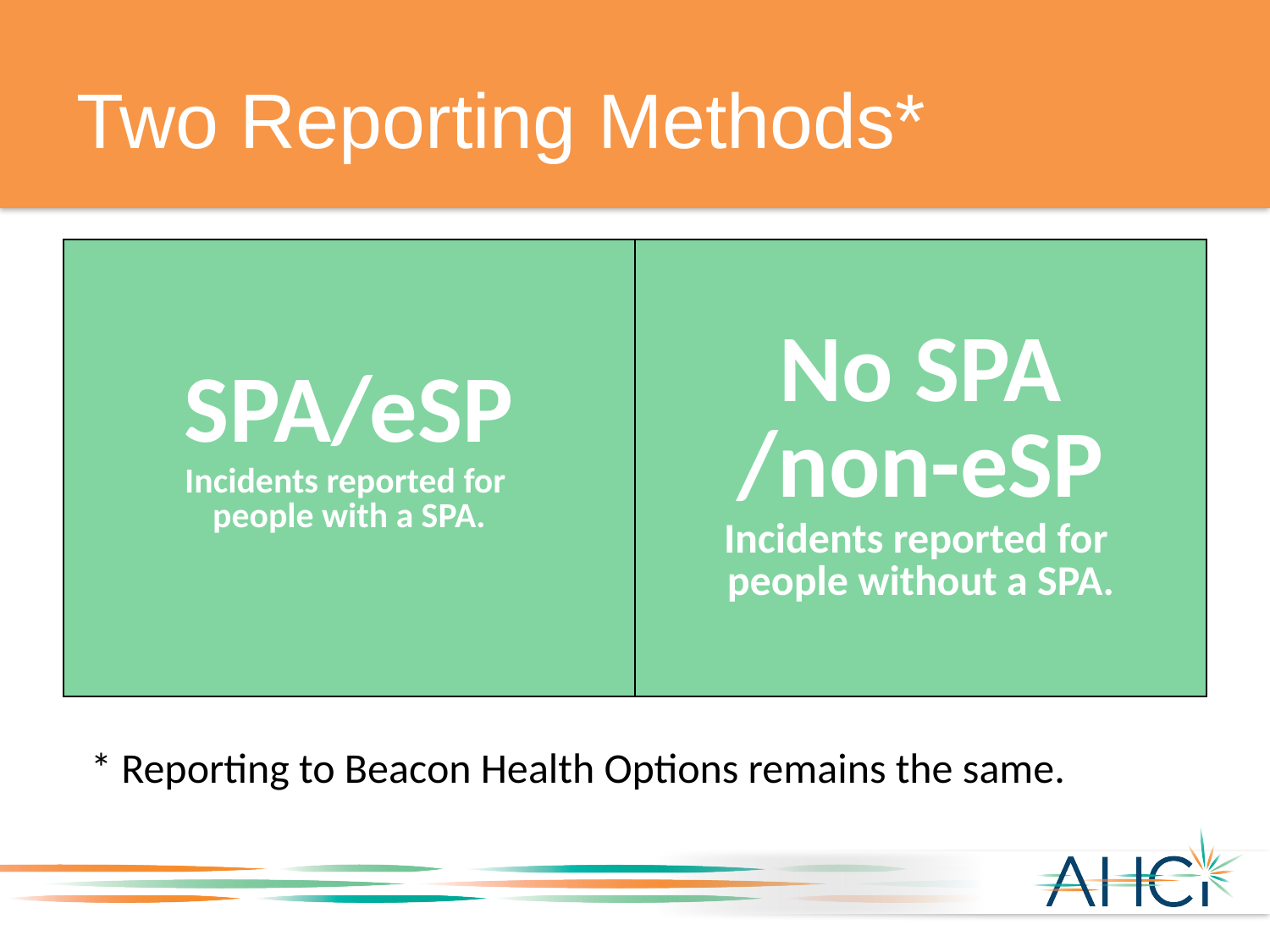

# Two Reporting Methods*
| SPA/eSP Incidents reported for people with a SPA. | No SPA /non-eSP Incidents reported for people without a SPA. |
| --- | --- |
* Reporting to Beacon Health Options remains the same.